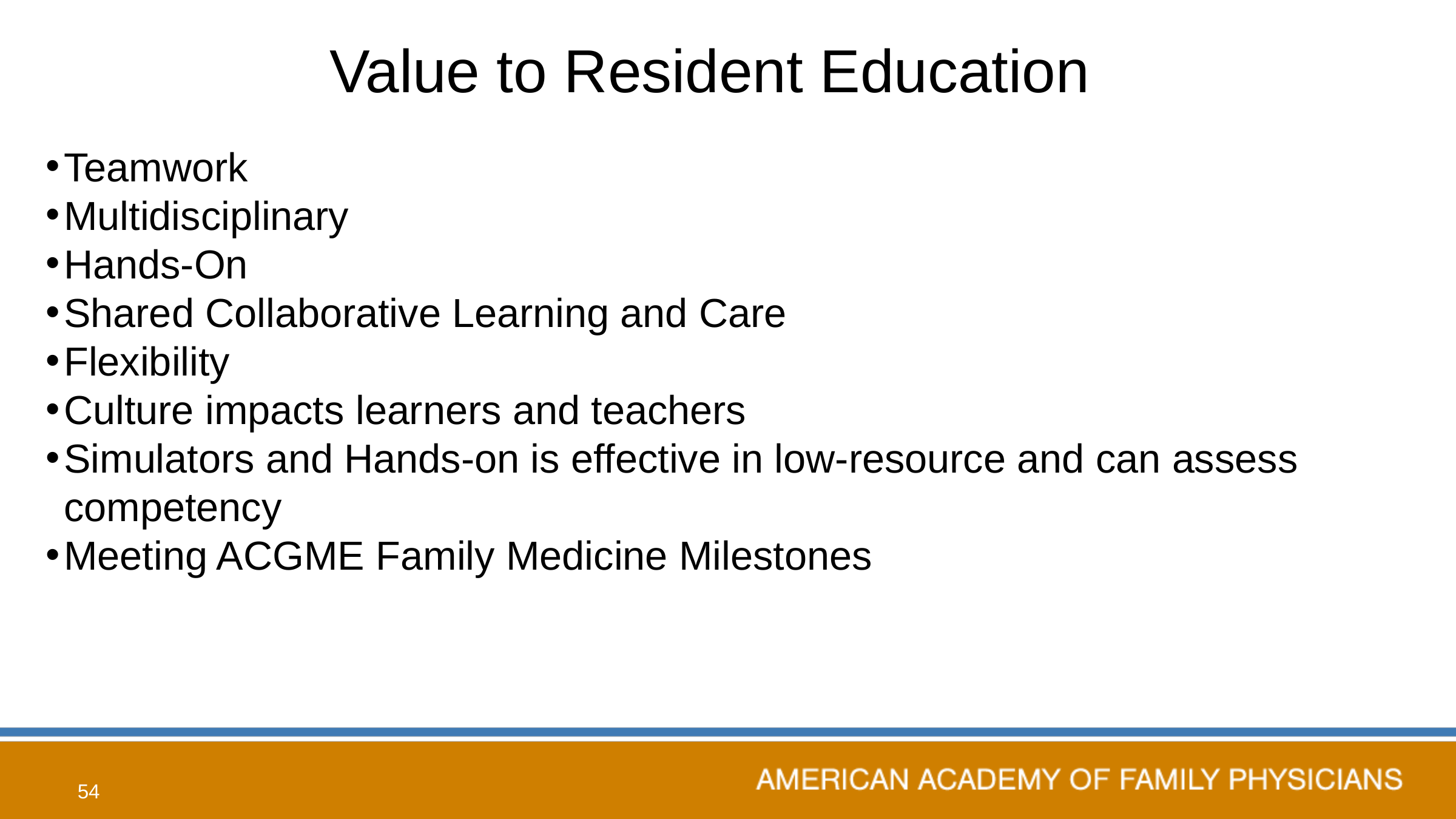

# Value to Resident Education
Teamwork
Multidisciplinary
Hands-On
Shared Collaborative Learning and Care
Flexibility
Culture impacts learners and teachers
Simulators and Hands-on is effective in low-resource and can assess competency
Meeting ACGME Family Medicine Milestones

54